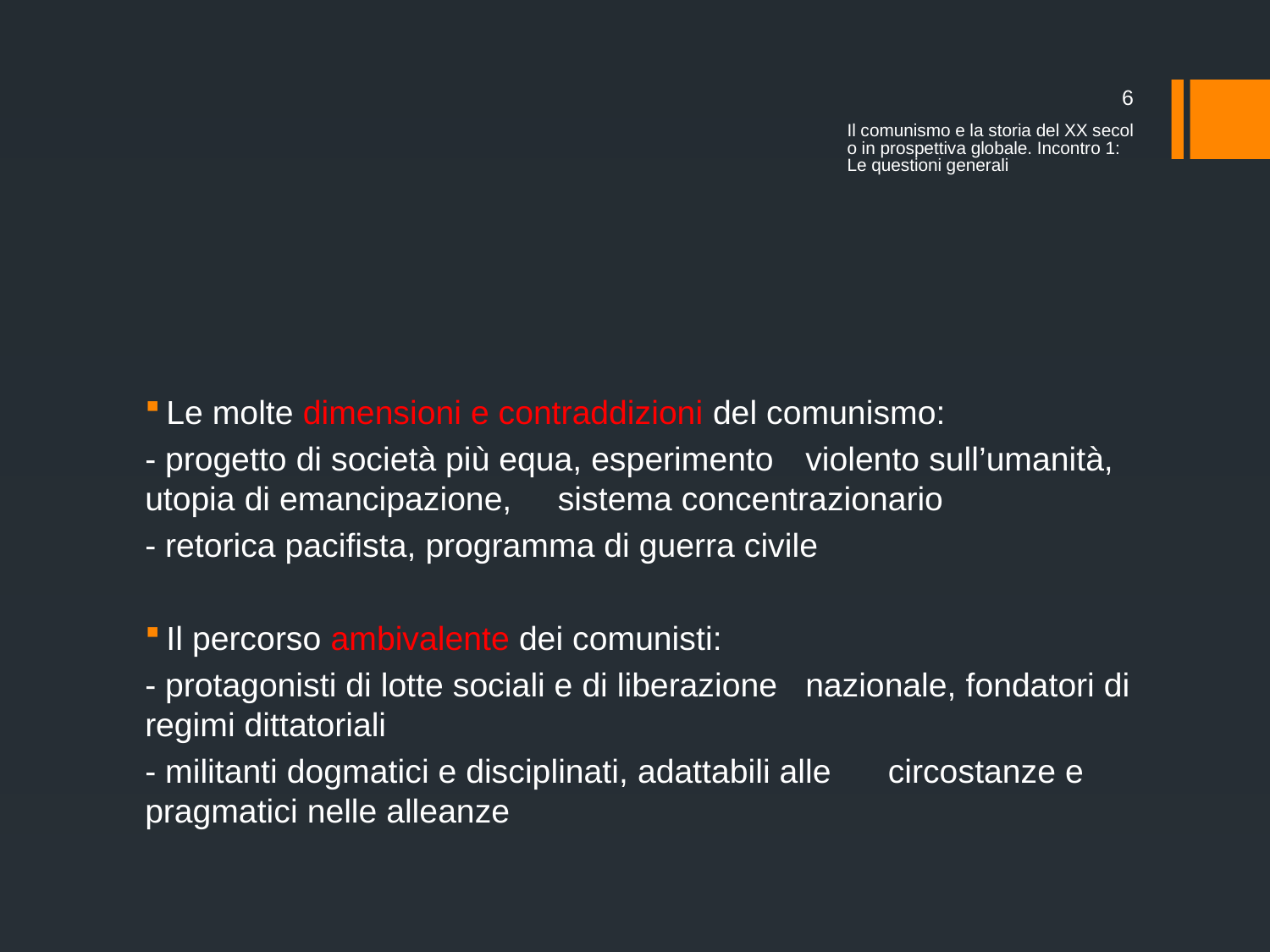

6
Il comunismo e la storia del XX secolo in prospettiva globale. Incontro 1: Le questioni generali
#
Le molte dimensioni e contraddizioni del comunismo:
	- progetto di società più equa, esperimento 	violento sull’umanità, utopia di emancipazione, 	sistema concentrazionario
	- retorica pacifista, programma di guerra civile

Il percorso ambivalente dei comunisti:
	- protagonisti di lotte sociali e di liberazione 	nazionale, fondatori di regimi dittatoriali
	- militanti dogmatici e disciplinati, adattabili alle 	circostanze e pragmatici nelle alleanze